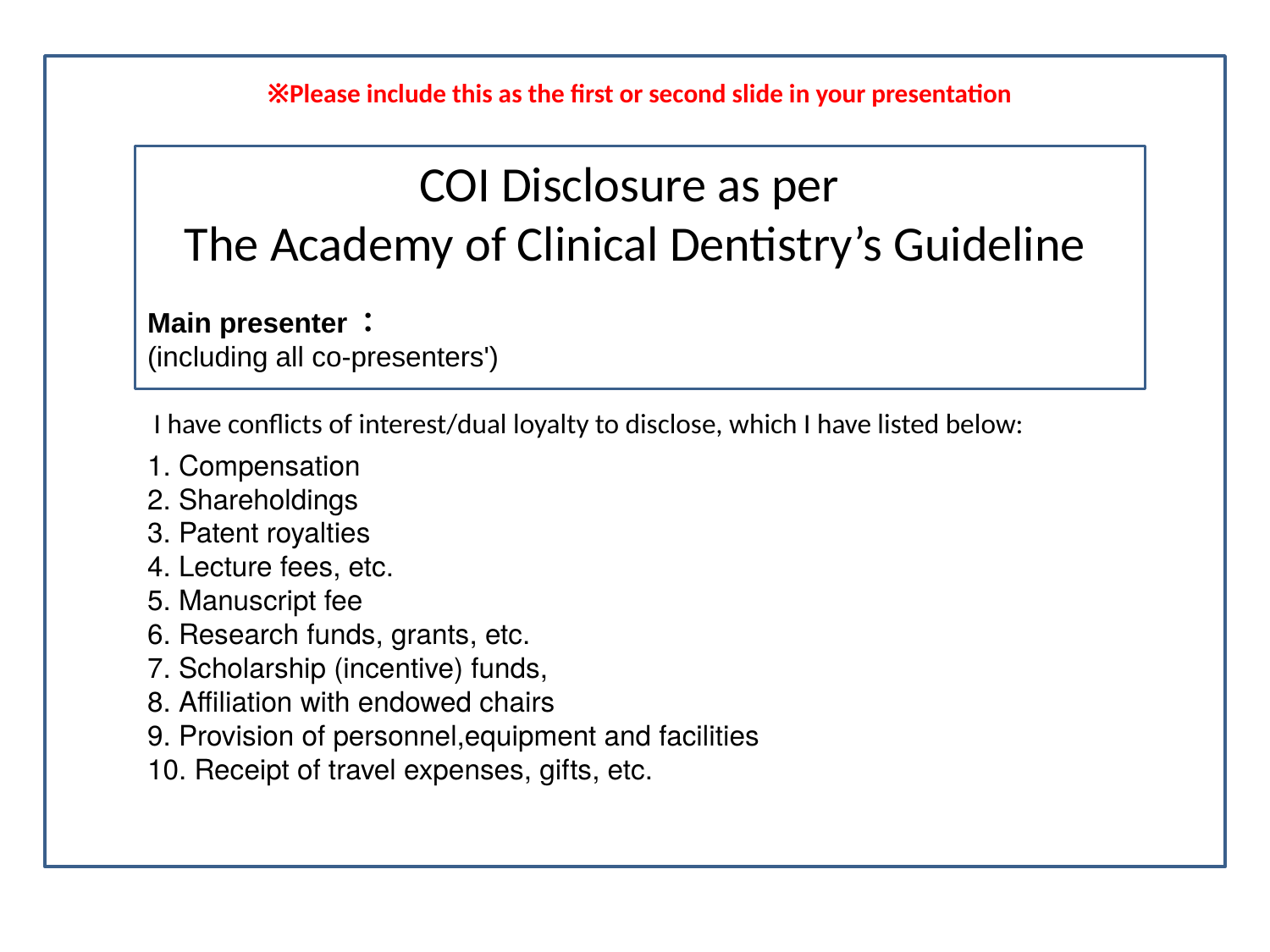

※Please include this as the first or second slide in your presentation

COI Disclosure as per
The Academy of Clinical Dentistry’s Guideline

Main presenter：
(including all co-presenters')
 I have conflicts of interest/dual loyalty to disclose, which I have listed below:
1. Compensation
2. Shareholdings
3. Patent royalties
4. Lecture fees, etc.
5. Manuscript fee
6. Research funds, grants, etc.
7. Scholarship (incentive) funds,
8. Affiliation with endowed chairs
9. Provision of personnel,equipment and facilities
10. Receipt of travel expenses, gifts, etc.